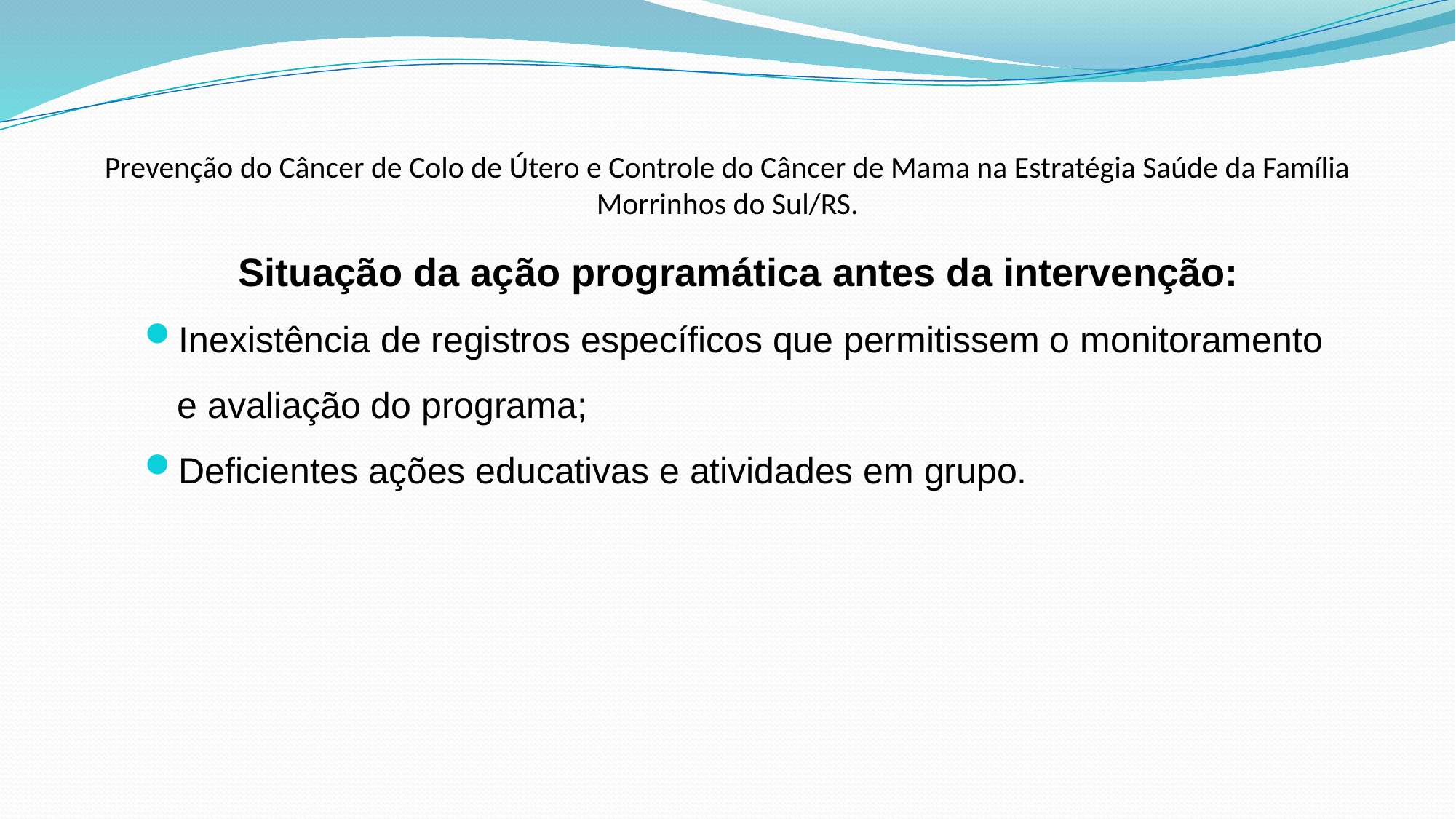

# Prevenção do Câncer de Colo de Útero e Controle do Câncer de Mama na Estratégia Saúde da Família Morrinhos do Sul/RS.
Situação da ação programática antes da intervenção:
Inexistência de registros específicos que permitissem o monitoramento e avaliação do programa;
Deficientes ações educativas e atividades em grupo.